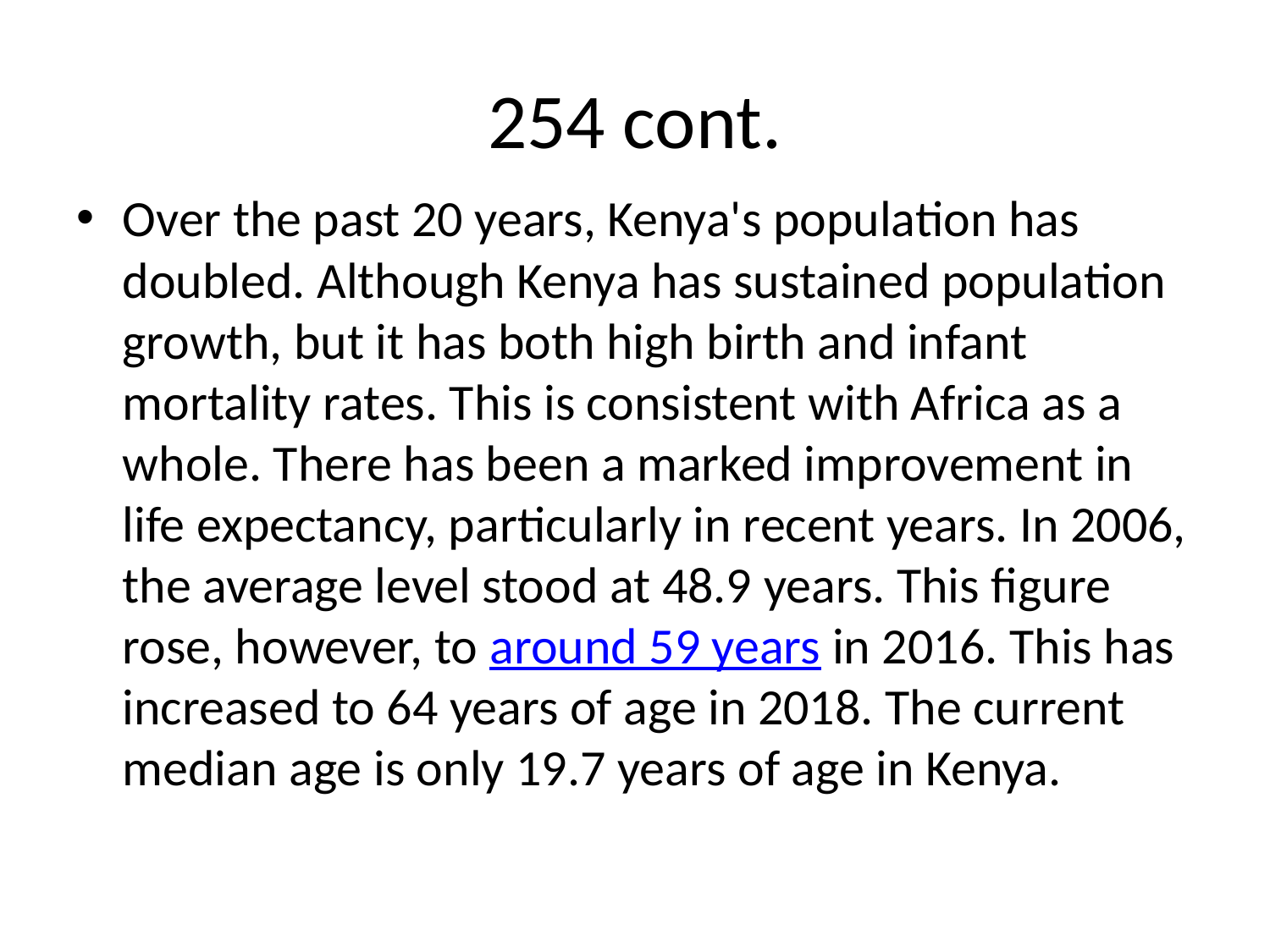

# 254 cont.
Over the past 20 years, Kenya's population has doubled. Although Kenya has sustained population growth, but it has both high birth and infant mortality rates. This is consistent with Africa as a whole. There has been a marked improvement in life expectancy, particularly in recent years. In 2006, the average level stood at 48.9 years. This figure rose, however, to around 59 years in 2016. This has increased to 64 years of age in 2018. The current median age is only 19.7 years of age in Kenya.